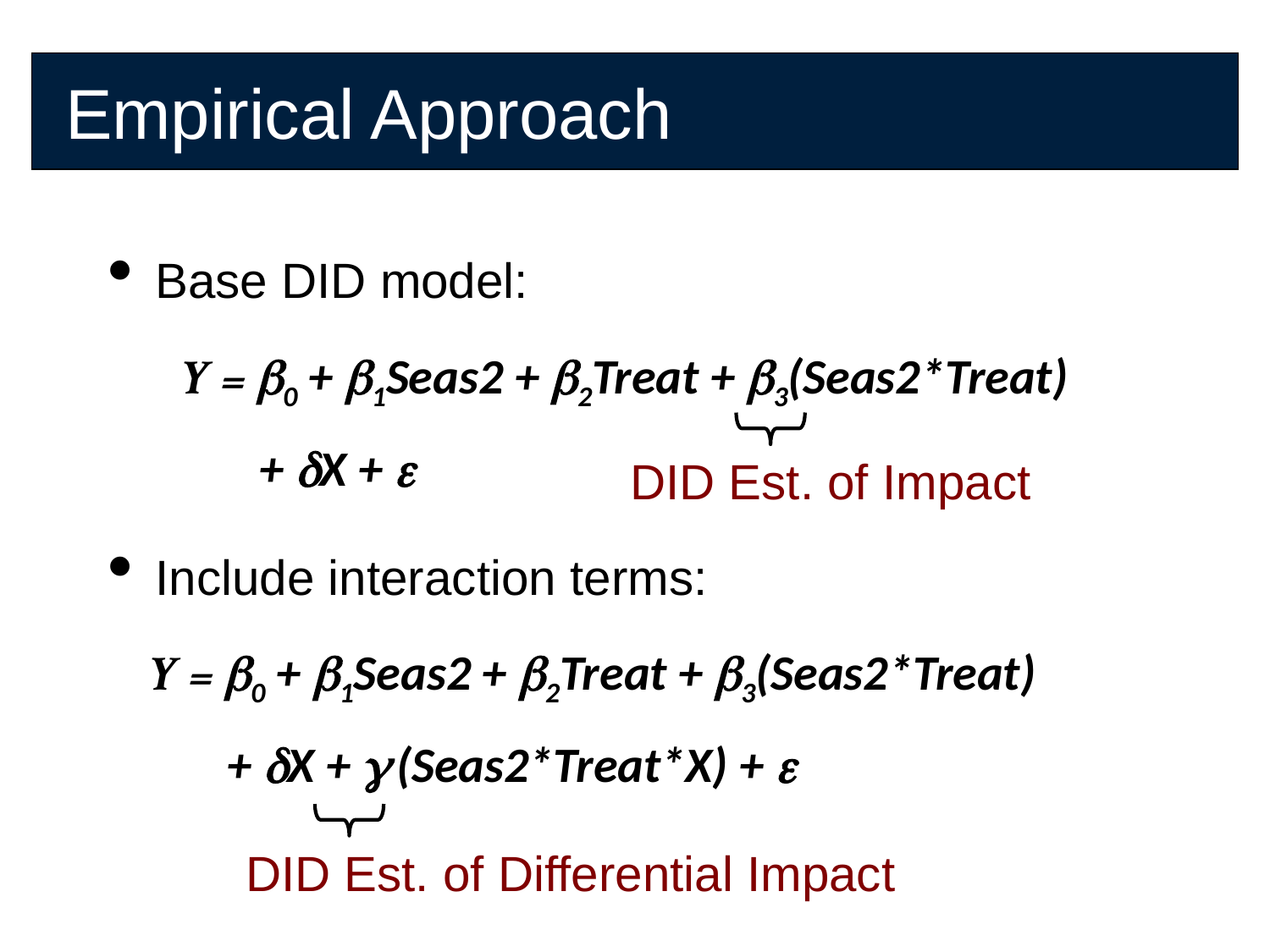

Empirical Approach

Base DID model:
Y = β0 + β1Seas2 + β2Treat + β3(Seas2*Treat)
       + δX + ε

DID Est. of Impact
Include interaction terms:
Y = β0 + β1Seas2 + β2Treat + β3(Seas2*Treat)
       + δX + γ (Seas2*Treat*X) + ε

DID Est. of Differential Impact